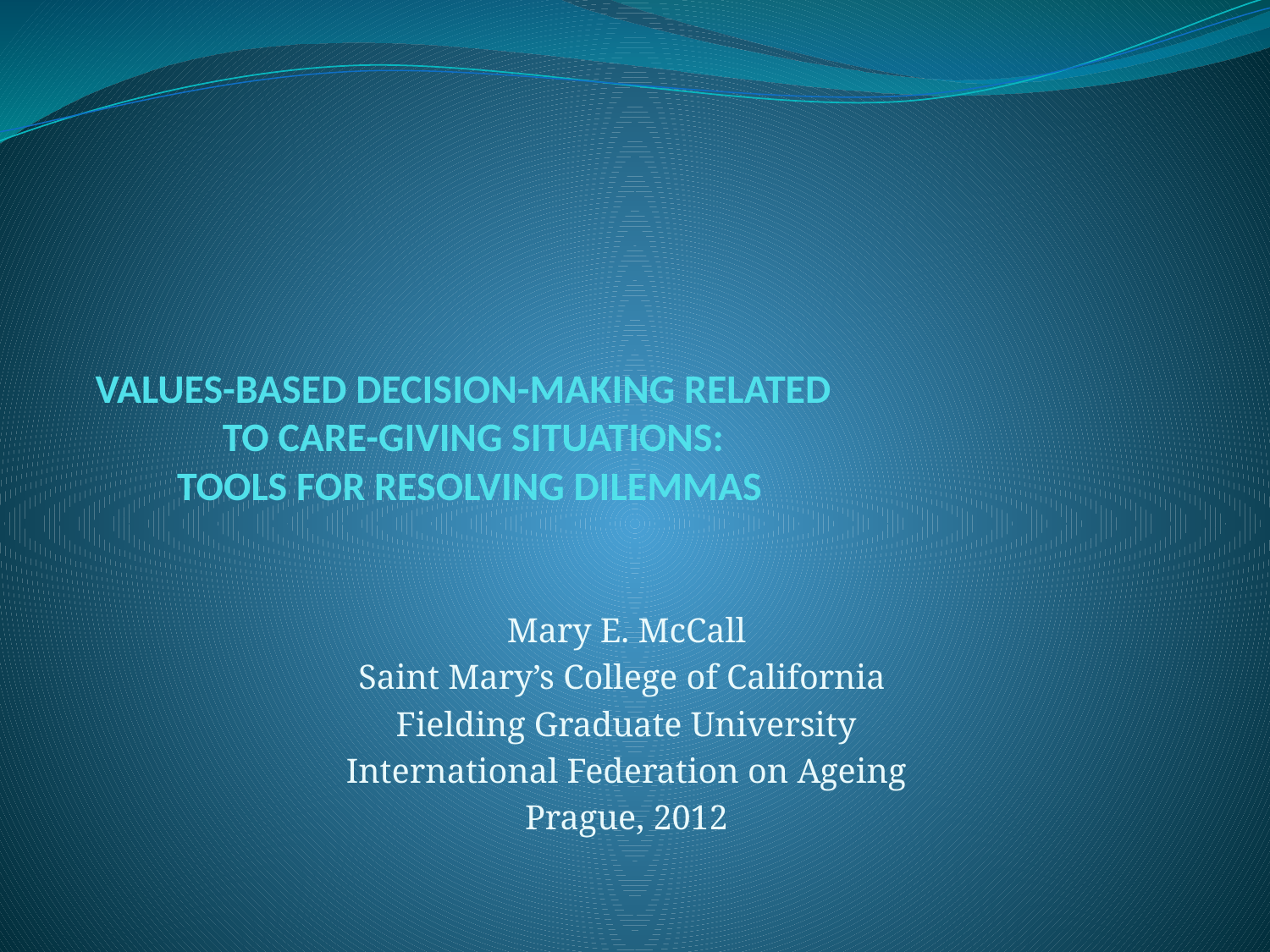

# VALUES-BASED DECISION-MAKING RELATED TO CARE-GIVING SITUATIONS: TOOLS FOR RESOLVING DILEMMAS
Mary E. McCall
Saint Mary’s College of California
Fielding Graduate University
 International Federation on Ageing
Prague, 2012